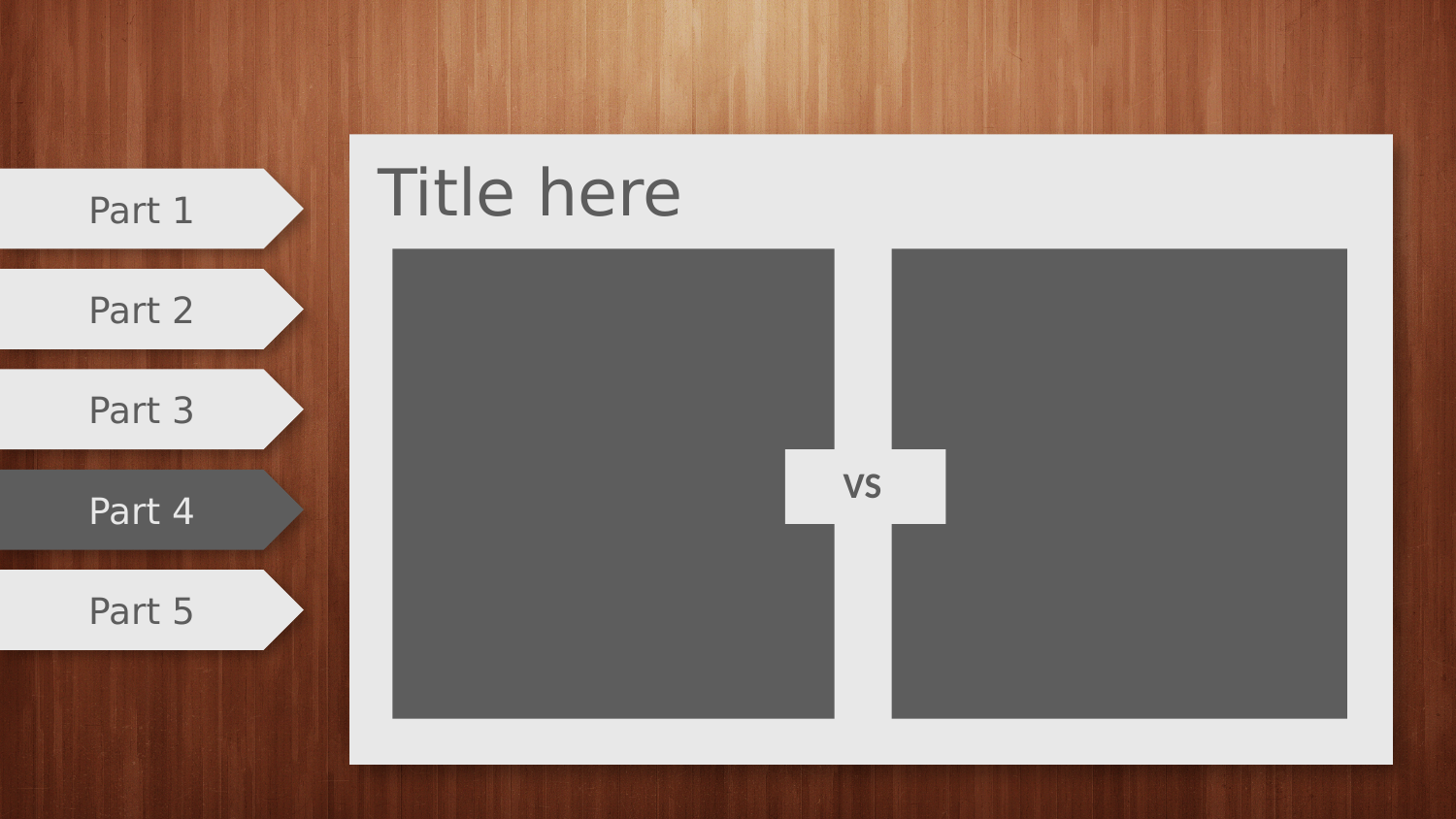

Title here
Part 1

Part 2
Part 3

VS
Part 4
Part 5